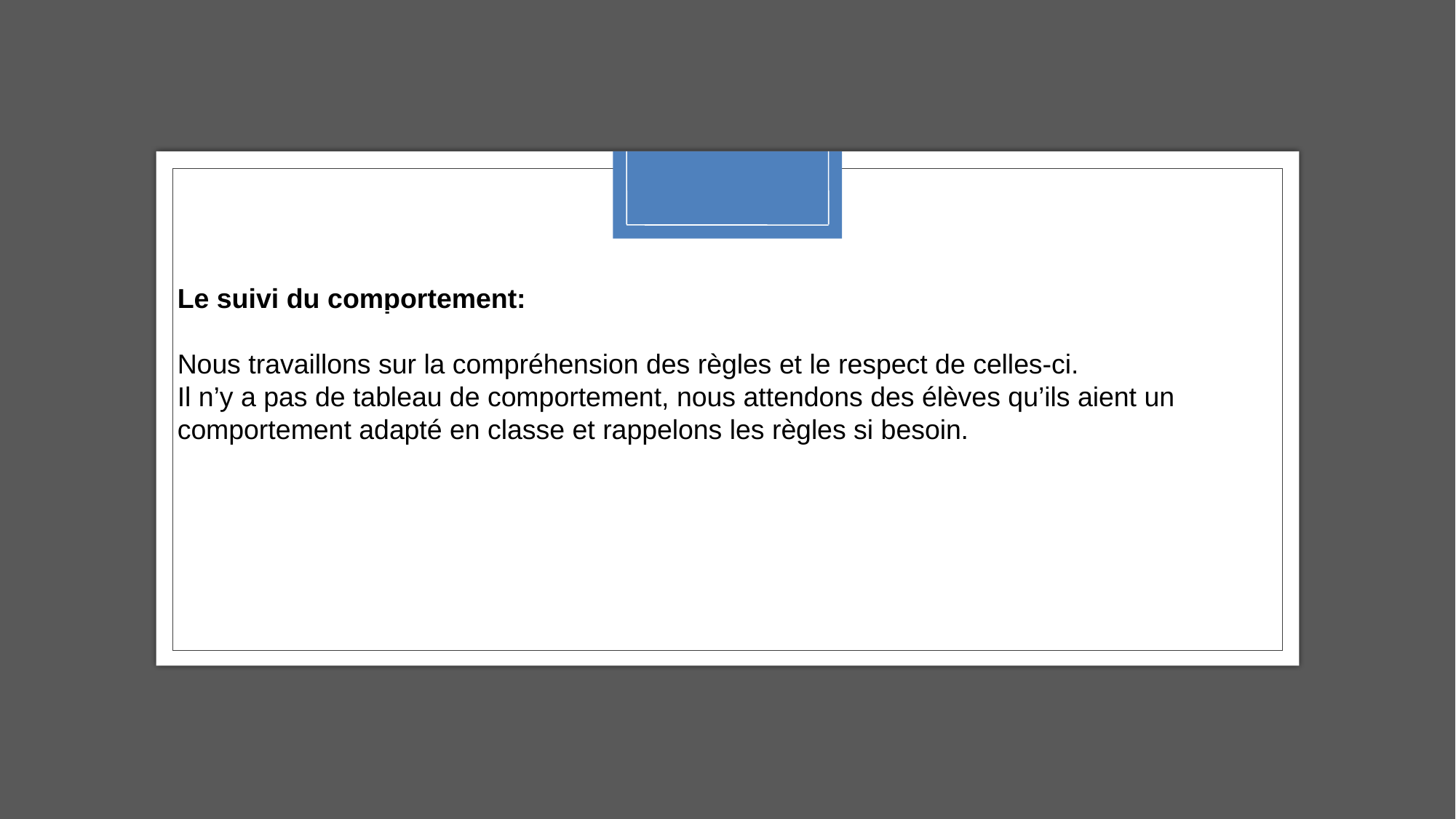

Le suivi du comportement:

Nous travaillons sur la compréhension des règles et le respect de celles-ci.
Il n’y a pas de tableau de comportement, nous attendons des élèves qu’ils aient un comportement adapté en classe et rappelons les règles si besoin.